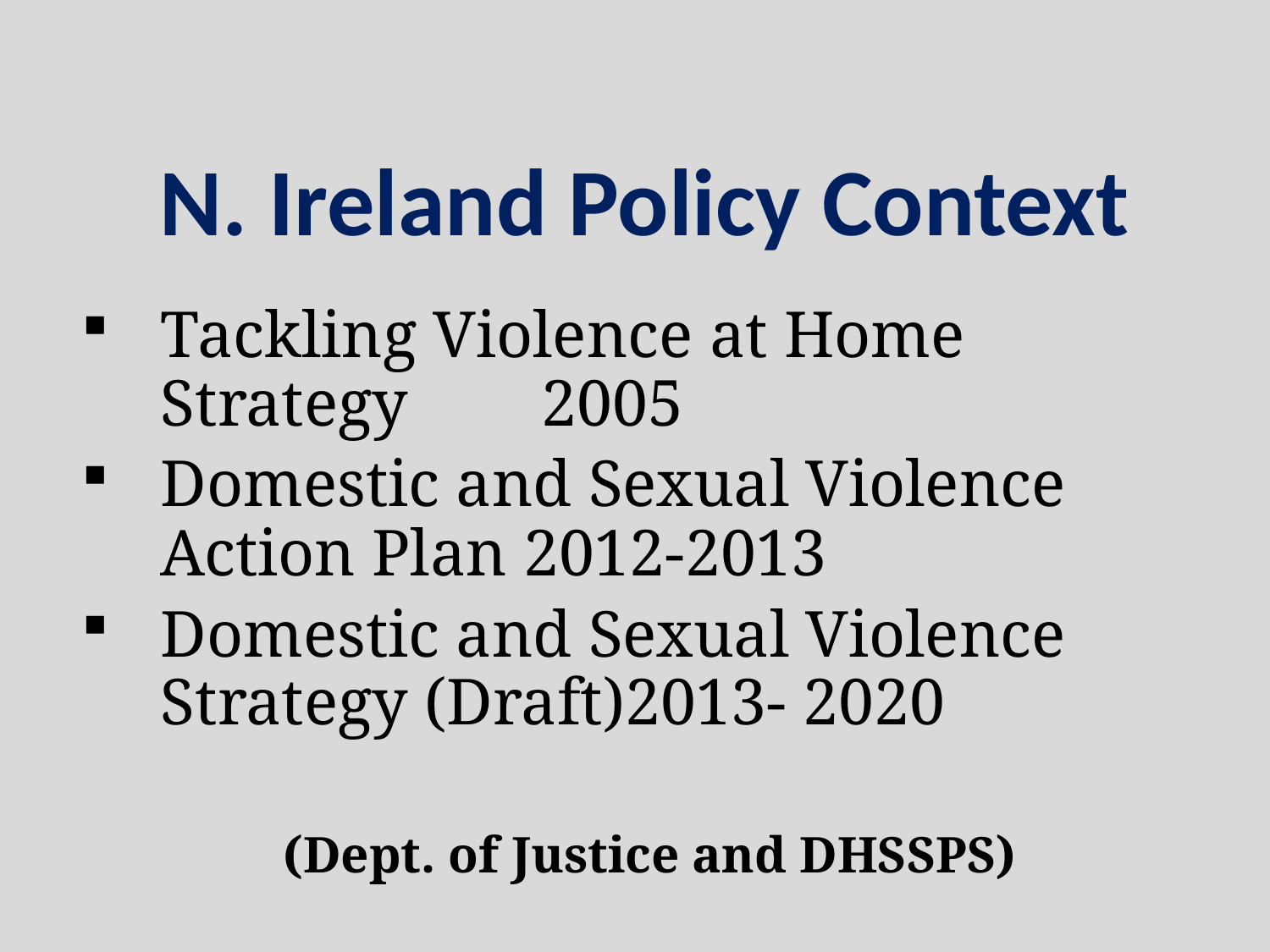

# N. Ireland Policy Context
Tackling Violence at Home Strategy       	2005
Domestic and Sexual Violence Action Plan 2012-2013
Domestic and Sexual Violence Strategy (Draft)2013- 2020

(Dept. of Justice and DHSSPS)